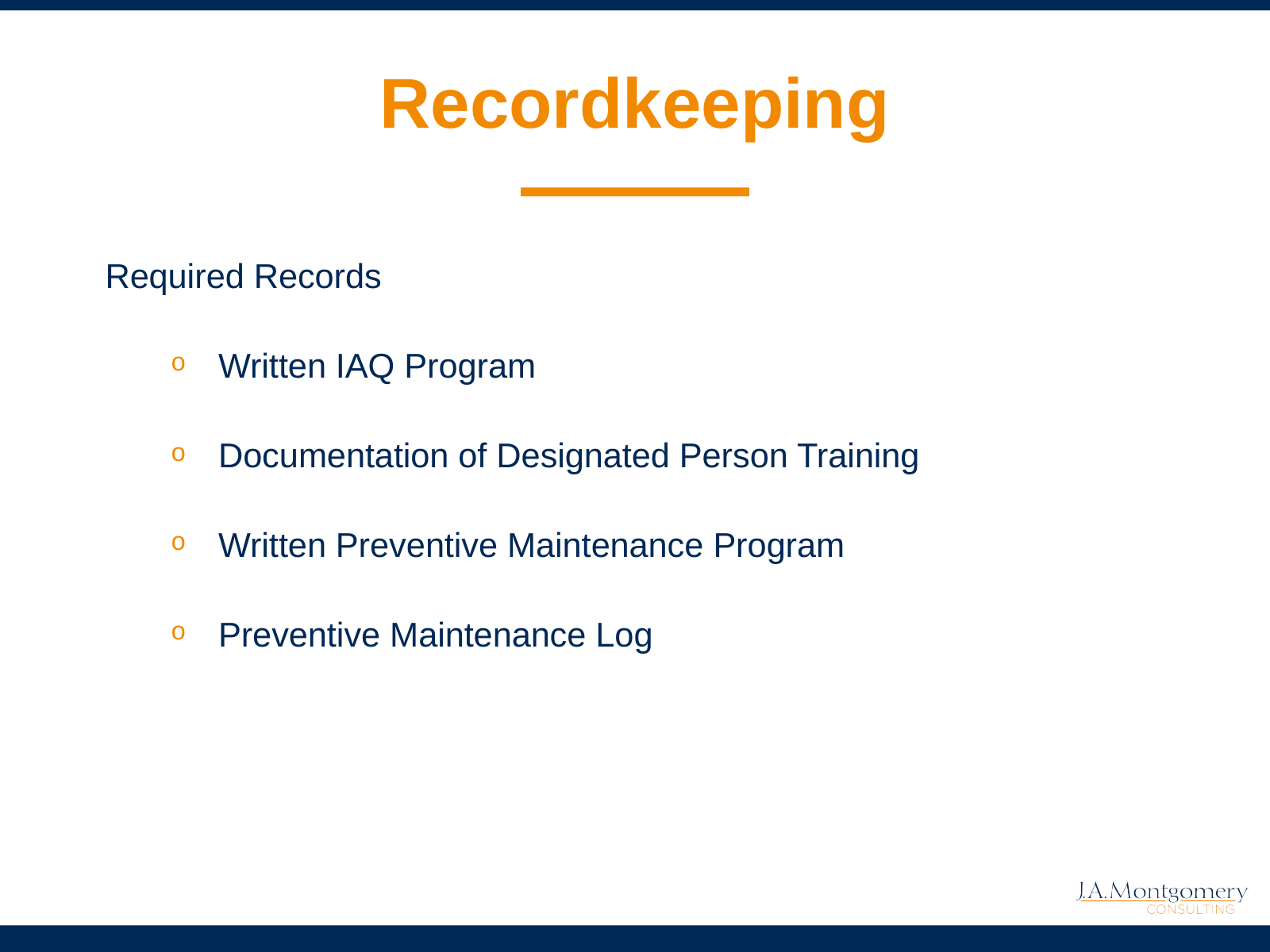

# Recordkeeping
Required Records
Written IAQ Program
Documentation of Designated Person Training
Written Preventive Maintenance Program
Preventive Maintenance Log